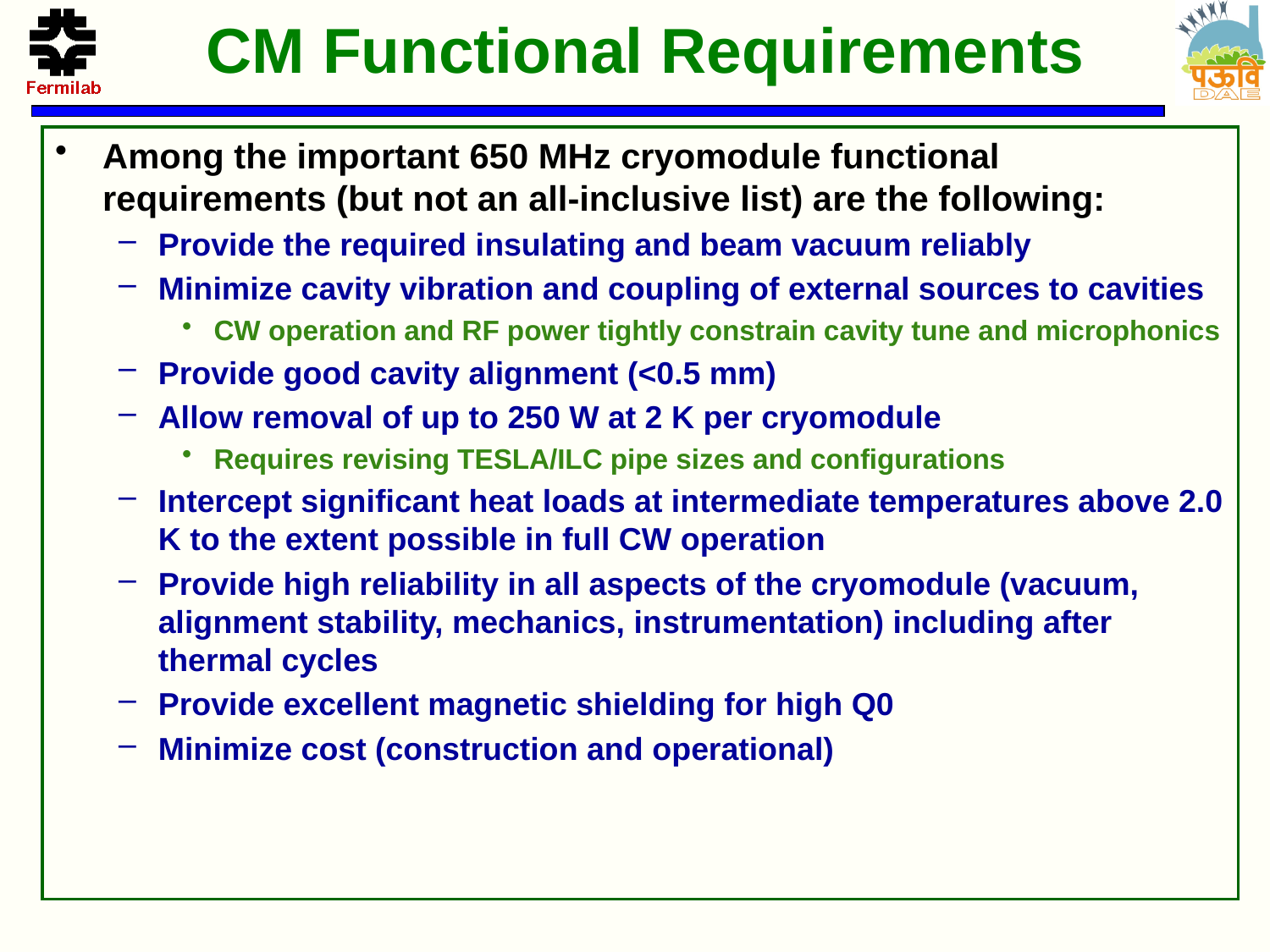

# CM Functional Requirements
Among the important 650 MHz cryomodule functional requirements (but not an all-inclusive list) are the following:
Provide the required insulating and beam vacuum reliably
Minimize cavity vibration and coupling of external sources to cavities
CW operation and RF power tightly constrain cavity tune and microphonics
Provide good cavity alignment (<0.5 mm)
Allow removal of up to 250 W at 2 K per cryomodule
Requires revising TESLA/ILC pipe sizes and configurations
Intercept significant heat loads at intermediate temperatures above 2.0 K to the extent possible in full CW operation
Provide high reliability in all aspects of the cryomodule (vacuum, alignment stability, mechanics, instrumentation) including after thermal cycles
Provide excellent magnetic shielding for high Q0
Minimize cost (construction and operational)